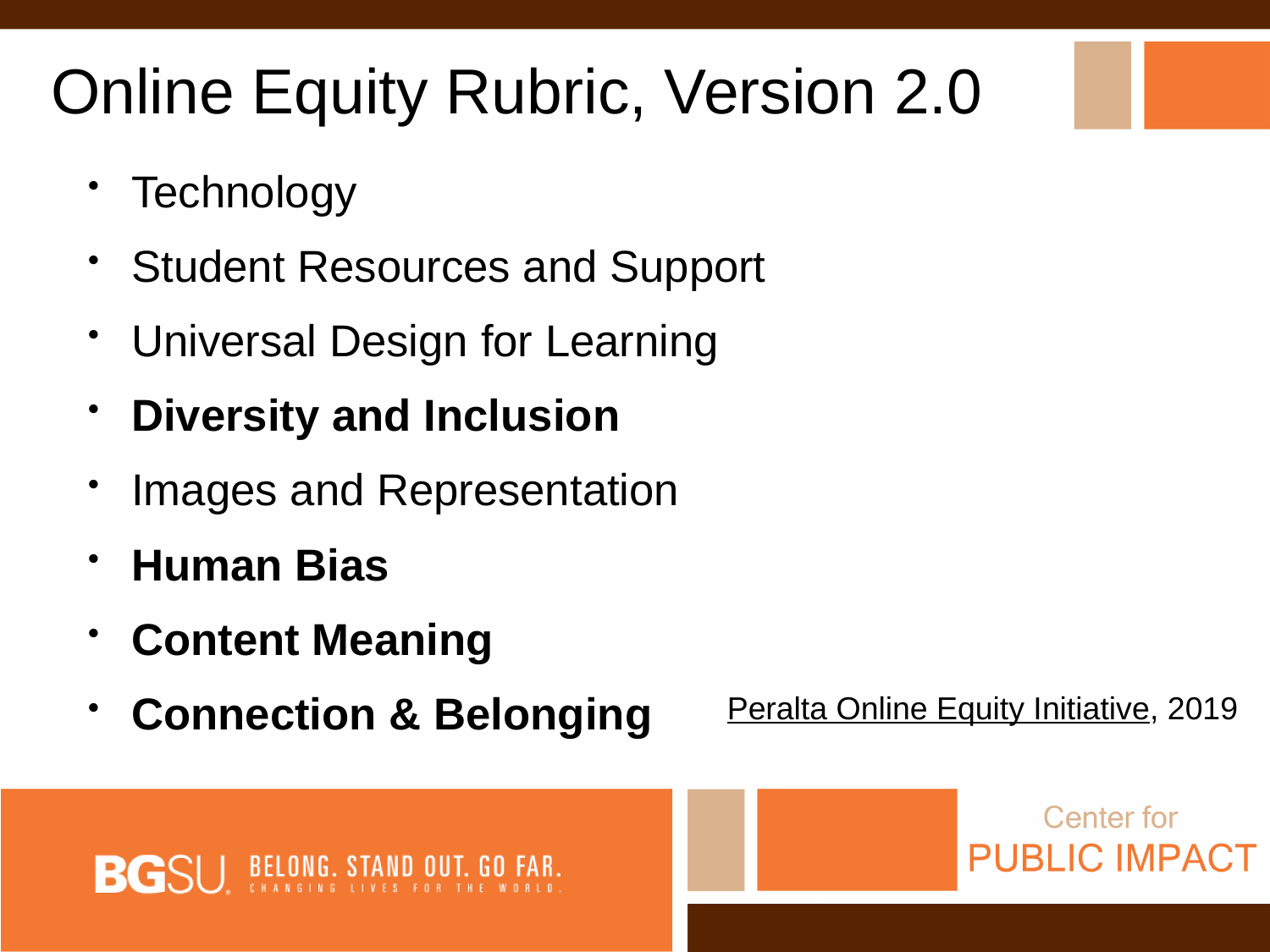

Online Equity Rubric, Version 2.0
Technology
Student Resources and Support
Universal Design for Learning
Diversity and Inclusion
Images and Representation
Human Bias
Content Meaning
Connection & Belonging
Peralta Online Equity Initiative, 2019